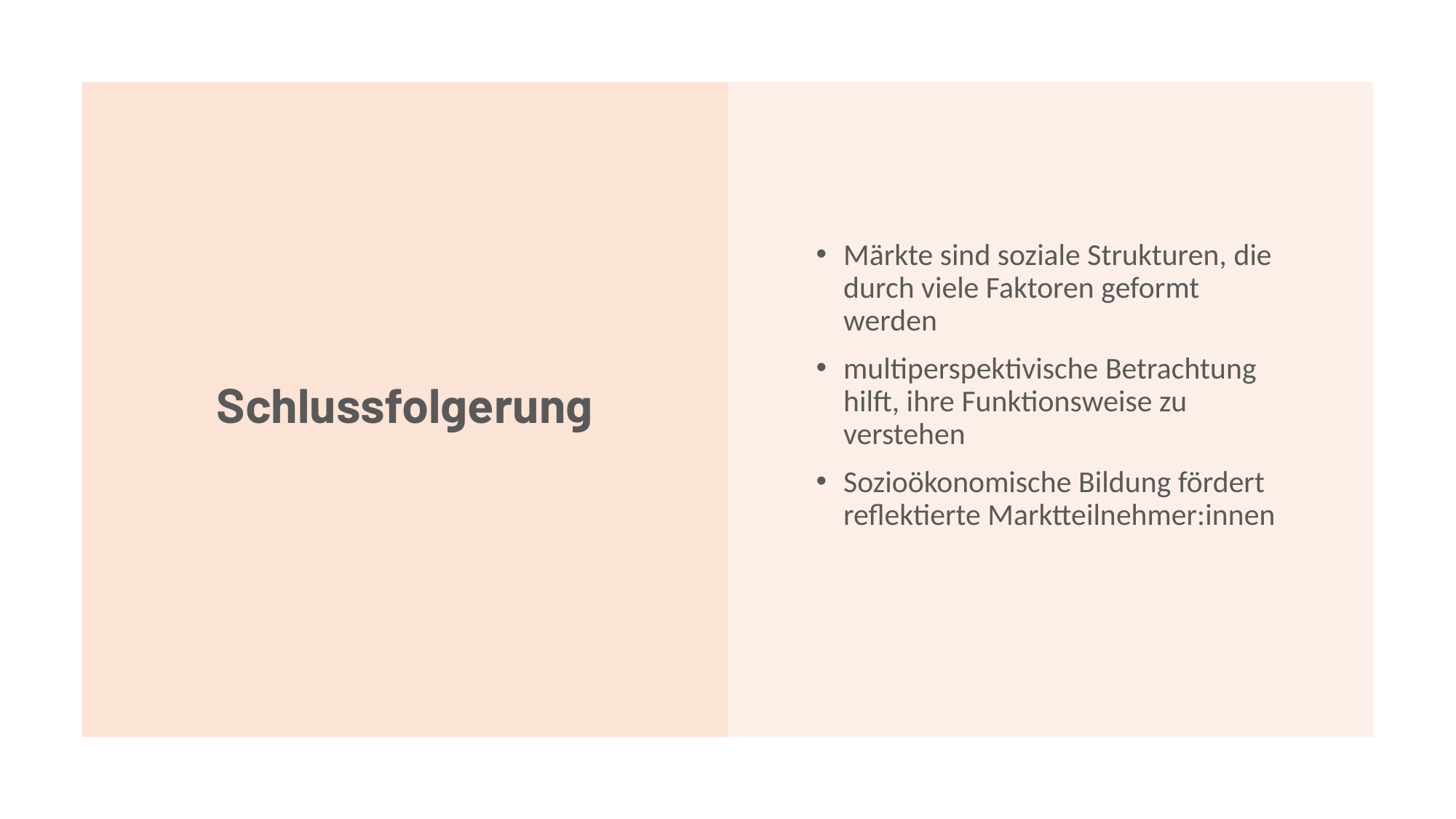

# Schlussfolgerung
Märkte sind soziale Strukturen, die durch viele Faktoren geformt werden
multiperspektivische Betrachtung hilft, ihre Funktionsweise zu verstehen
Sozioökonomische Bildung fördert reflektierte Marktteilnehmer:innen